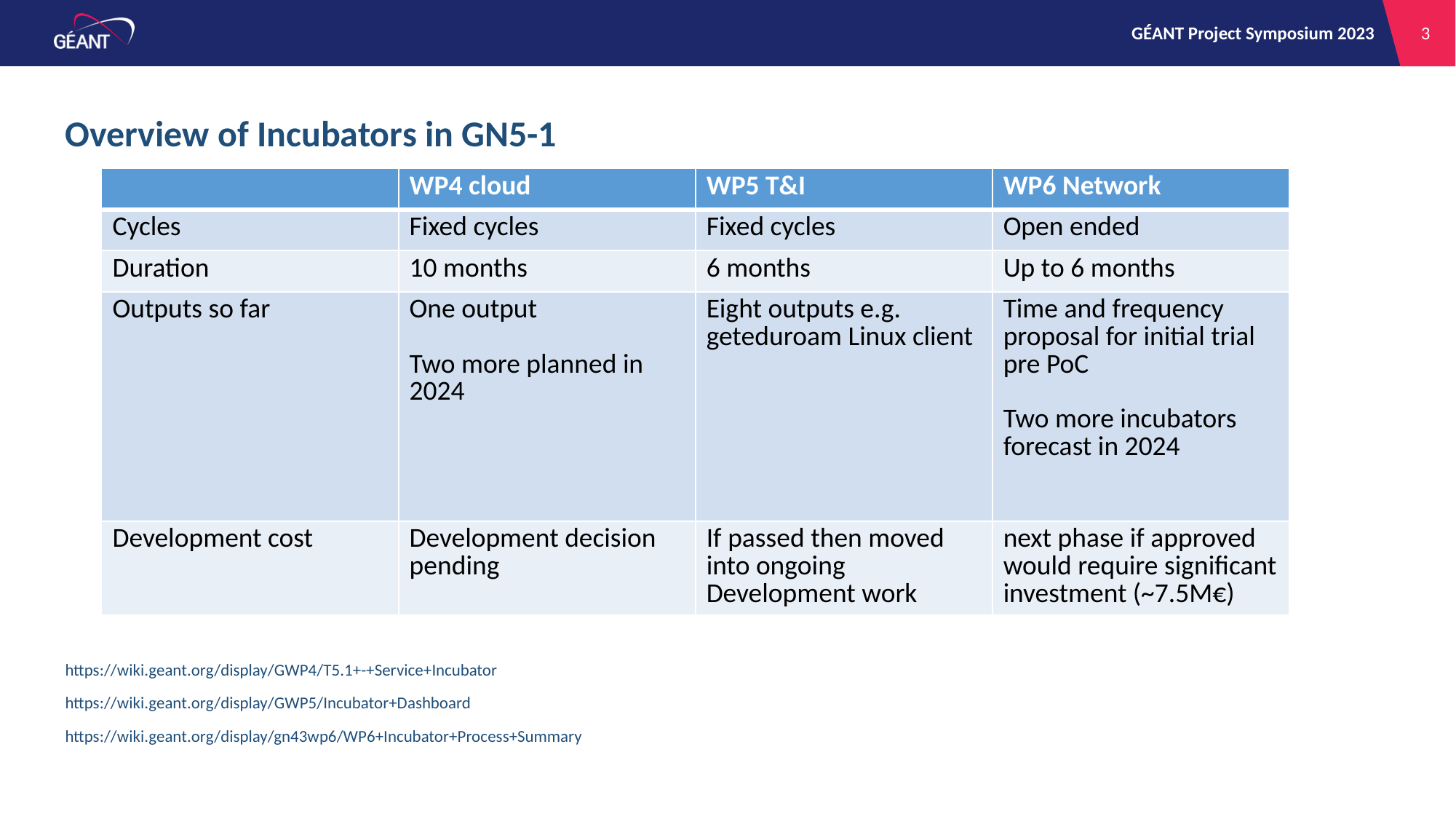

# Overview of Incubators in GN5-1
|  | WP4 cloud | WP5 T&I | WP6 Network |
| --- | --- | --- | --- |
| Cycles | Fixed cycles | Fixed cycles | Open ended |
| Duration | 10 months | 6 months | Up to 6 months |
| Outputs so far | One output Two more planned in 2024 | Eight outputs e.g. geteduroam Linux client | Time and frequency proposal for initial trial pre PoC Two more incubators forecast in 2024 |
| Development cost | Development decision pending | If passed then moved into ongoing Development work | next phase if approved would require significant investment (~7.5M€) |

https://wiki.geant.org/display/GWP4/T5.1+-+Service+Incubator
https://wiki.geant.org/display/GWP5/Incubator+Dashboard
https://wiki.geant.org/display/gn43wp6/WP6+Incubator+Process+Summary